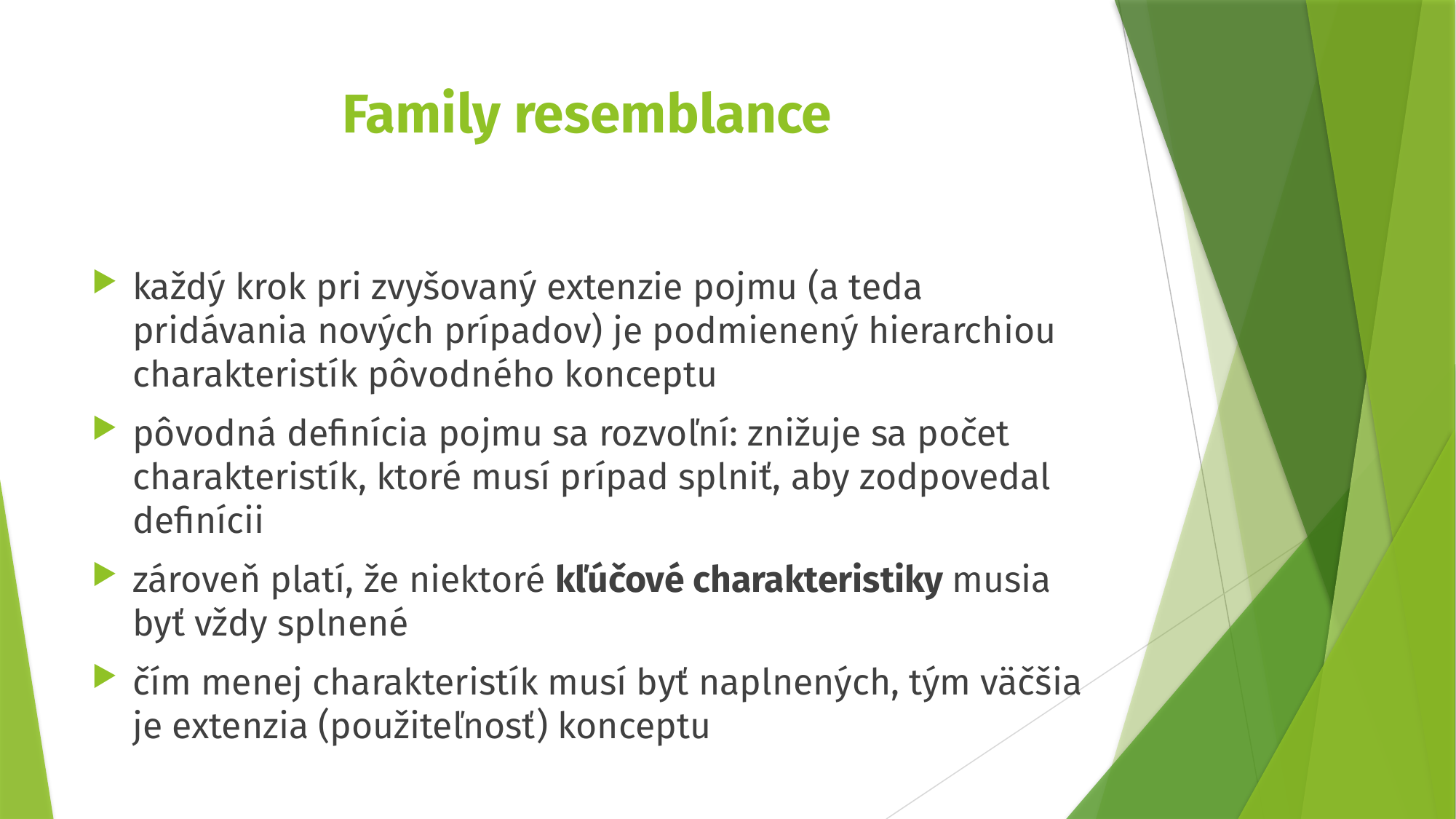

# Family resemblance
každý krok pri zvyšovaný extenzie pojmu (a teda pridávania nových prípadov) je podmienený hierarchiou charakteristík pôvodného konceptu
pôvodná definícia pojmu sa rozvoľní: znižuje sa počet charakteristík, ktoré musí prípad splniť, aby zodpovedal definícii
zároveň platí, že niektoré kľúčové charakteristiky musia byť vždy splnené
čím menej charakteristík musí byť naplnených, tým väčšia je extenzia (použiteľnosť) konceptu